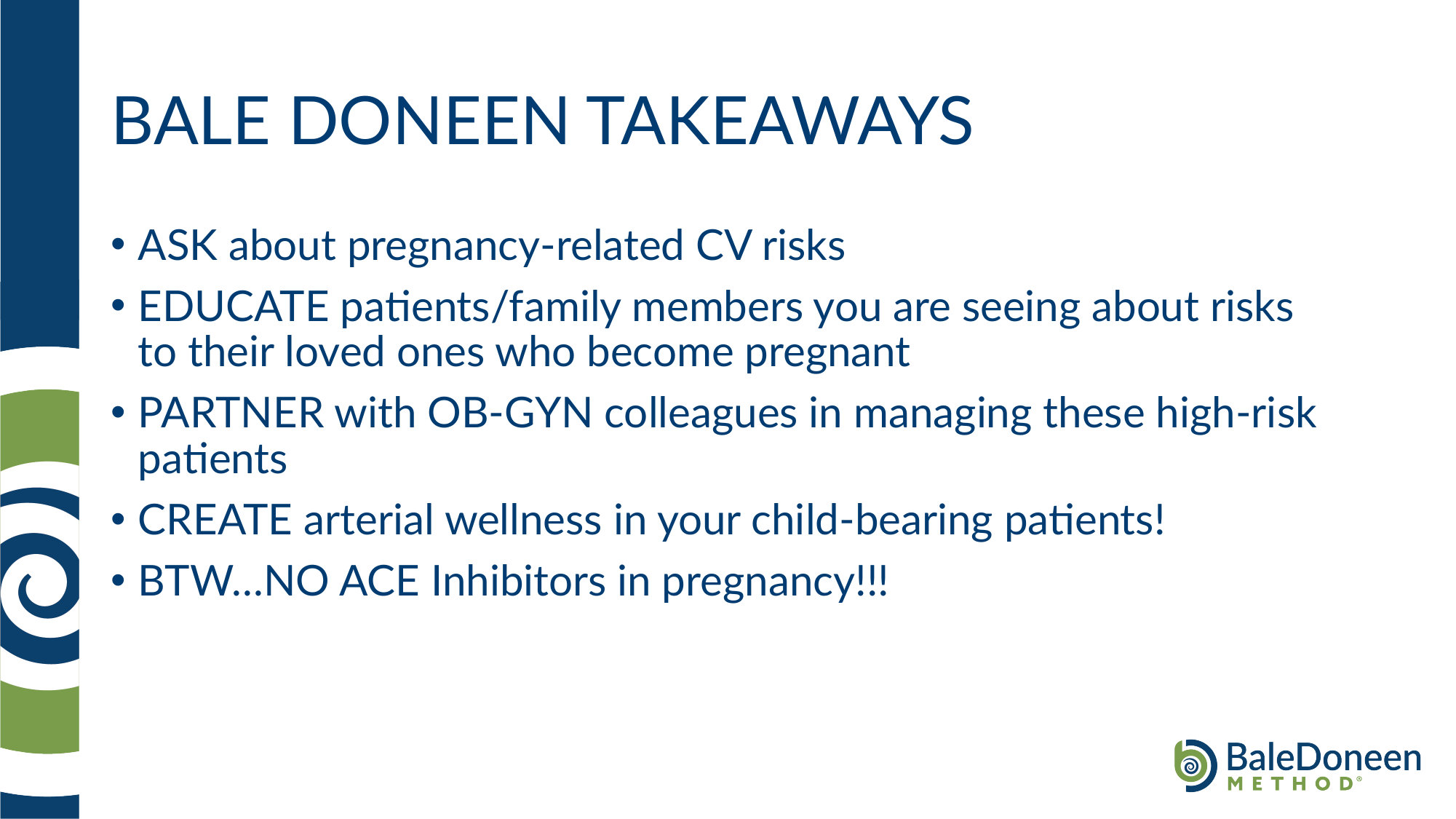

# BALE DONEEN TAKEAWAYS
ASK about pregnancy-related CV risks
EDUCATE patients/family members you are seeing about risks to their loved ones who become pregnant
PARTNER with OB-GYN colleagues in managing these high-risk patients
CREATE arterial wellness in your child-bearing patients!
BTW…NO ACE Inhibitors in pregnancy!!!